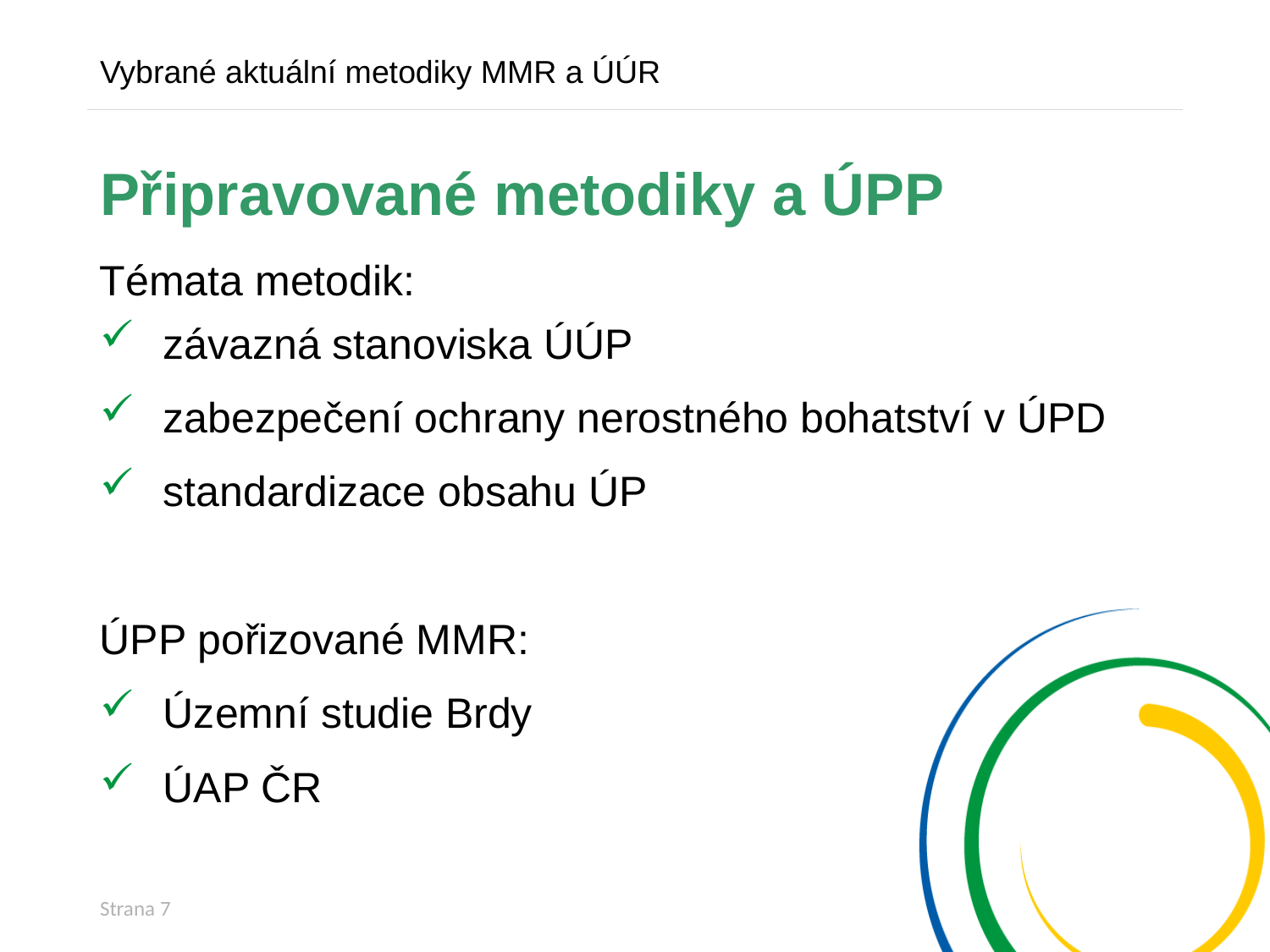

Vybrané aktuální metodiky MMR a ÚÚR
# Připravované metodiky a ÚPP
Témata metodik:
závazná stanoviska ÚÚP
zabezpečení ochrany nerostného bohatství v ÚPD
standardizace obsahu ÚP

ÚPP pořizované MMR:
Územní studie Brdy
ÚAP ČR

Strana 7